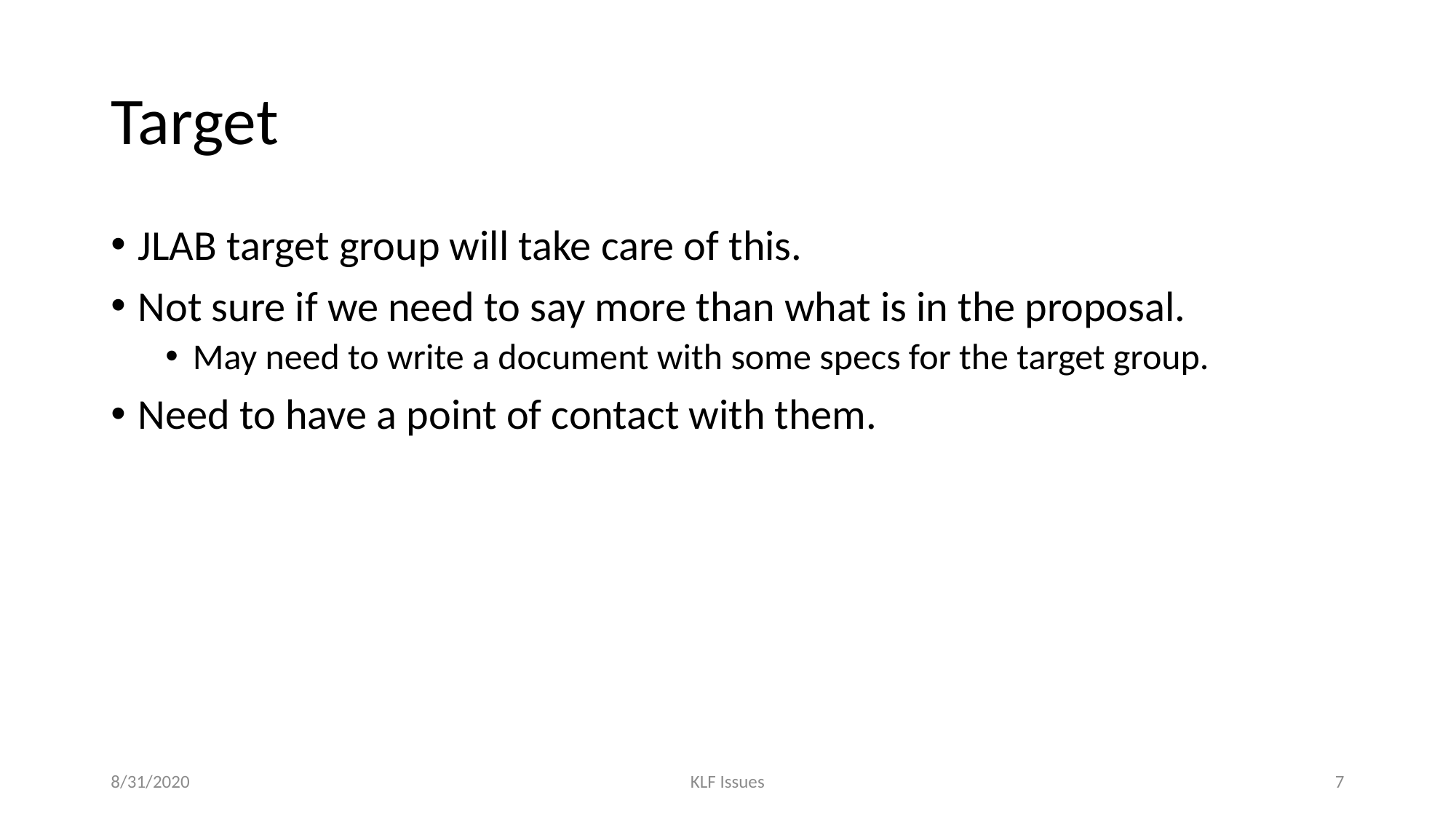

# Target
JLAB target group will take care of this.
Not sure if we need to say more than what is in the proposal.
May need to write a document with some specs for the target group.
Need to have a point of contact with them.
8/31/2020
KLF Issues
7